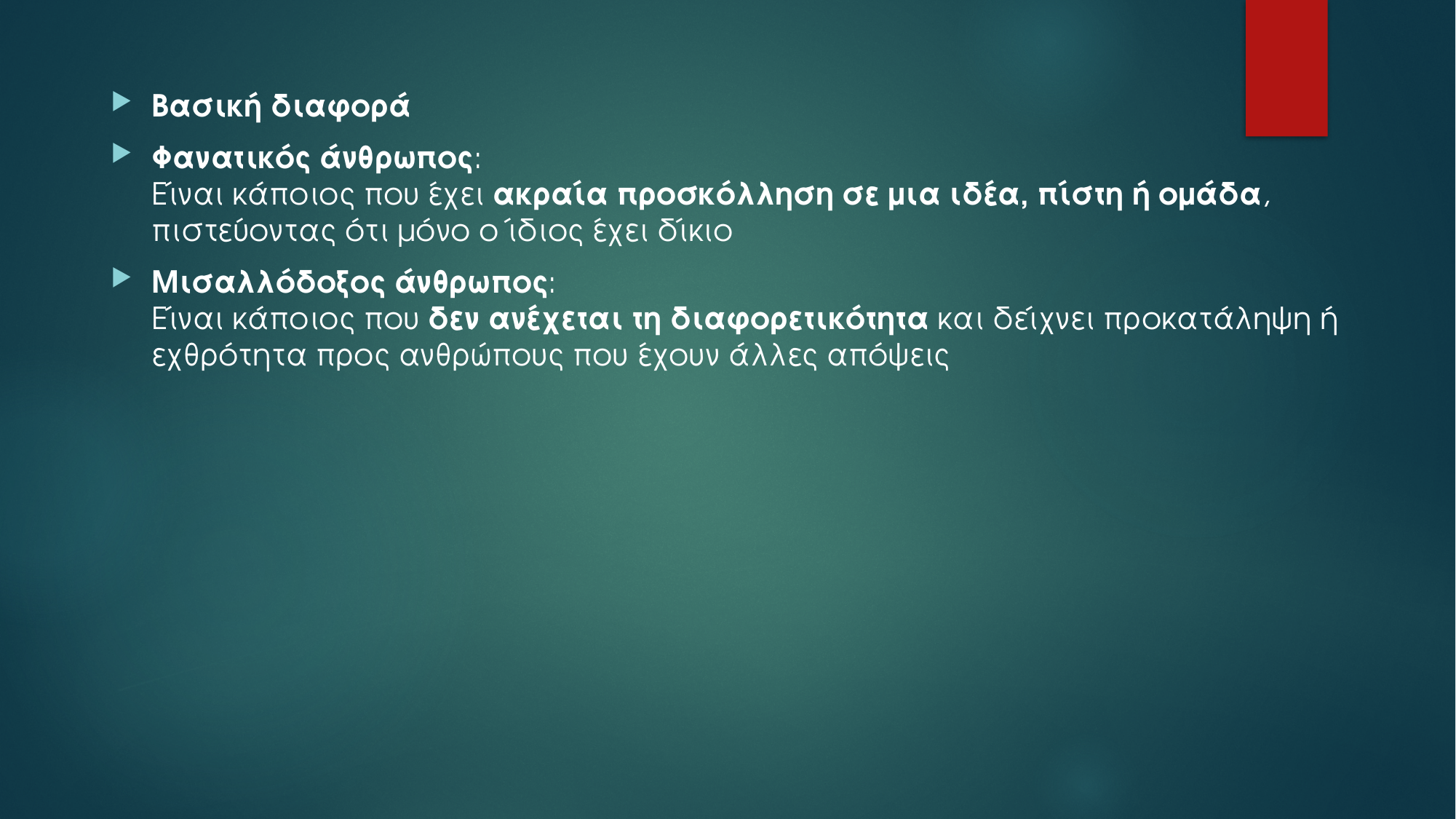

Βασική διαφορά
Φανατικός άνθρωπος:
Είναι κάποιος που έχει ακραία προσκόλληση σε μια ιδέα, πίστη ή ομάδα, πιστεύοντας ότι μόνο ο ίδιος έχει δίκιο
Μισαλλόδοξος άνθρωπος:
Είναι κάποιος που δεν ανέχεται τη διαφορετικότητα και δείχνει προκατάληψη ή εχθρότητα προς ανθρώπους που έχουν άλλες απόψεις